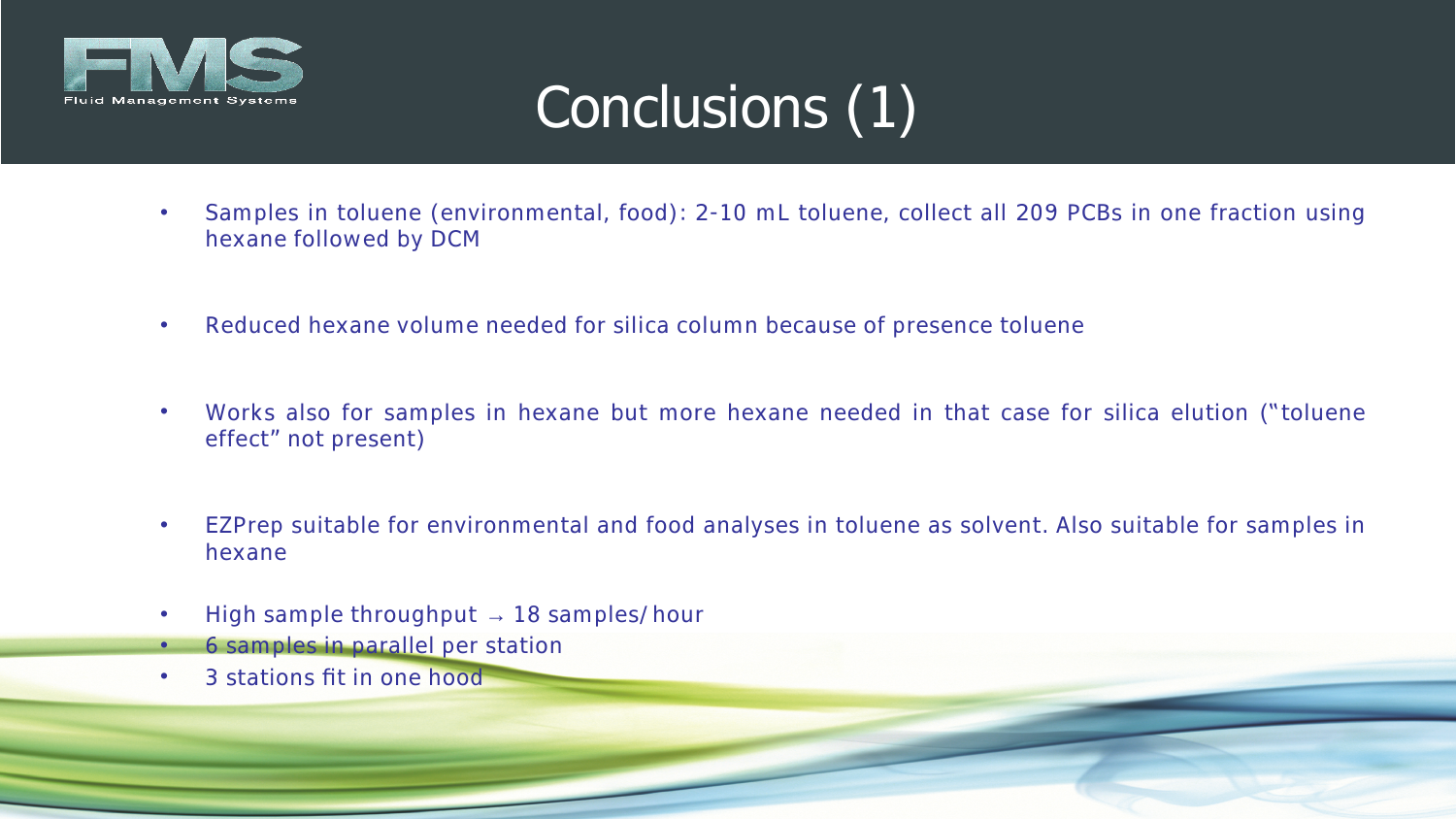

# Conclusions (1)
Samples in toluene (environmental, food): 2-10 mL toluene, collect all 209 PCBs in one fraction using hexane followed by DCM

Reduced hexane volume needed for silica column because of presence toluene

Works also for samples in hexane but more hexane needed in that case for silica elution (“toluene effect” not present)

EZPrep suitable for environmental and food analyses in toluene as solvent. Also suitable for samples in hexane

High sample throughput → 18 samples/hour
6 samples in parallel per station
3 stations fit in one hood